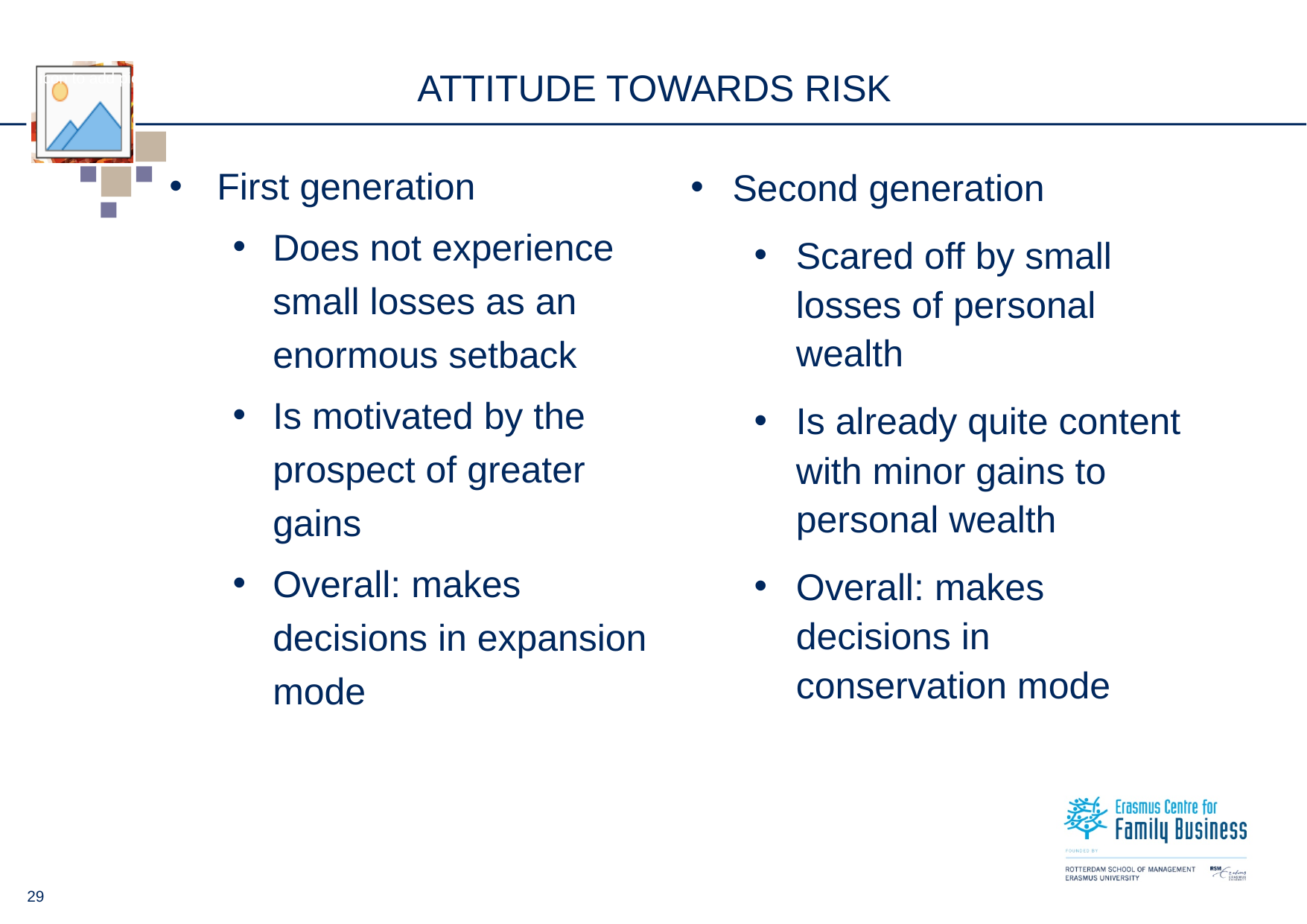

# Attitude towards risk

First generation
Does not experience small losses as an enormous setback
Is motivated by the prospect of greater gains
Overall: makes decisions in expansion mode
Second generation
Scared off by small losses of personal wealth
Is already quite content with minor gains to personal wealth
Overall: makes decisions in conservation mode
29